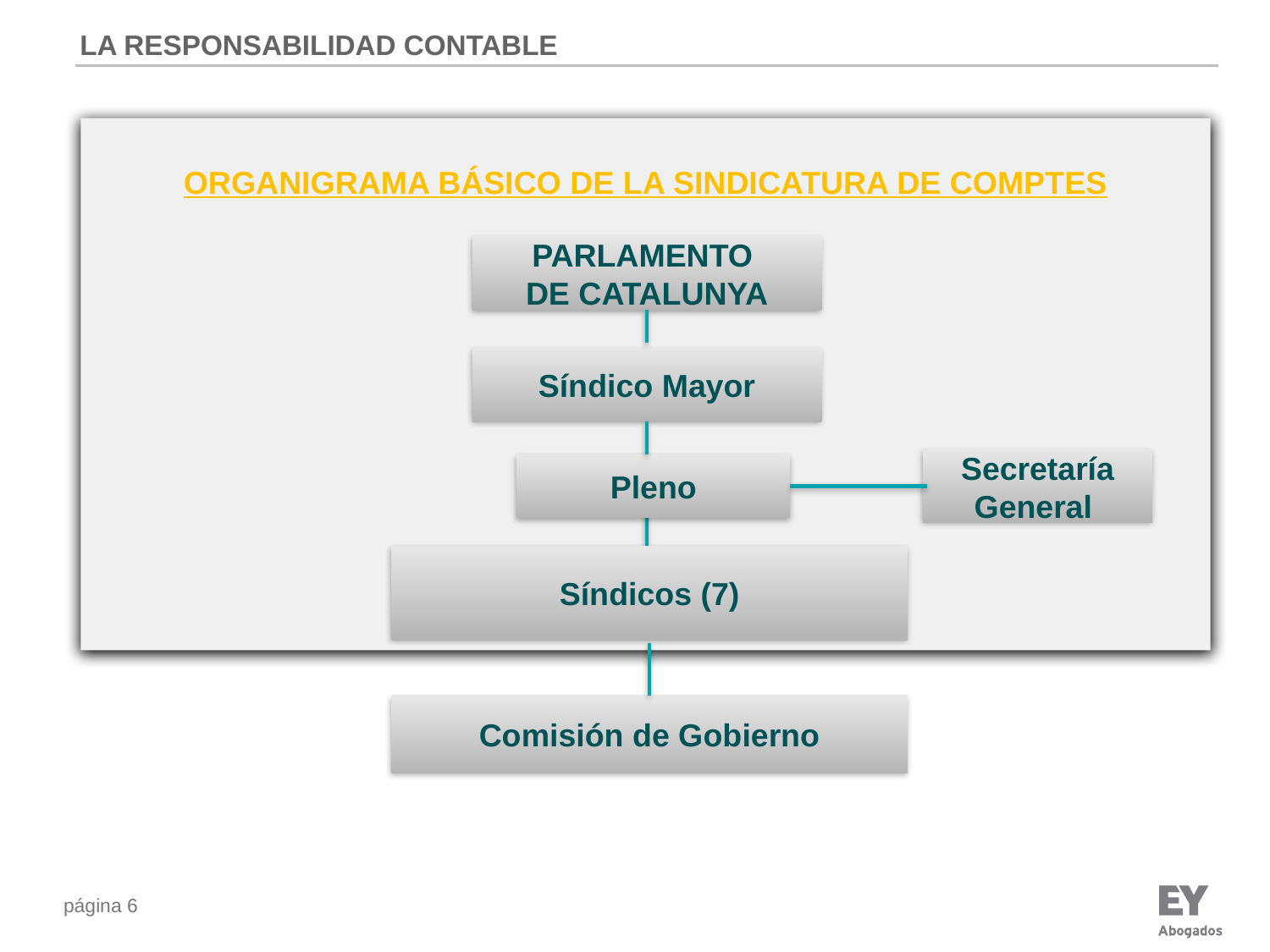

LA RESPONSABILIDAD CONTABLE

ORGANIGRAMA BÁSICO DE LA SINDICATURA DE COMPTES

PARLAMENTO
DE CATALUNYA
Síndico Mayor
Secretaría General
Pleno
Síndicos (7)
Comisión de Gobierno